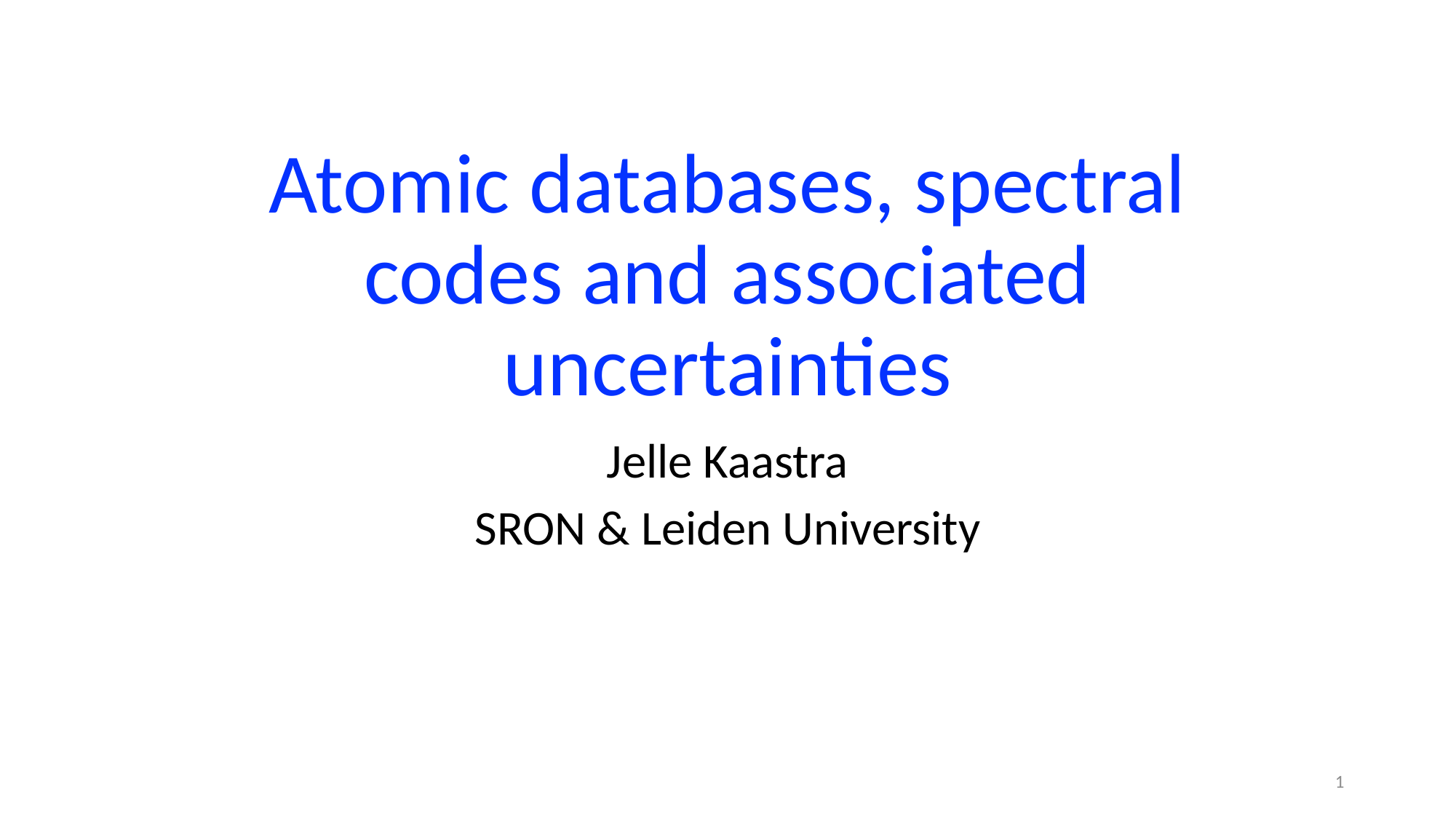

# Atomic databases, spectral codes and associated uncertainties
Jelle Kaastra
SRON & Leiden University
1